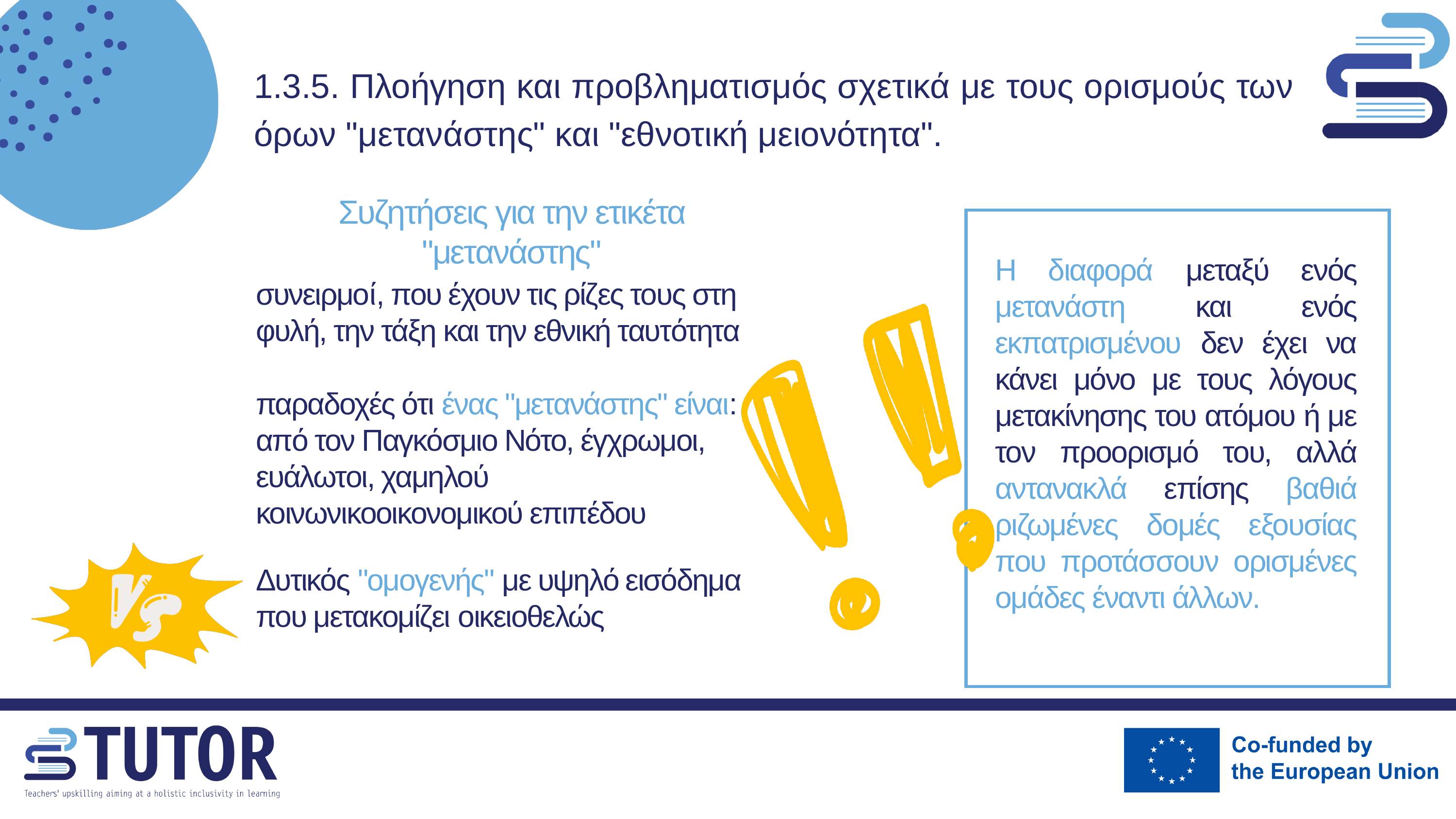

1.3.5. Πλοήγηση και προβληματισμός σχετικά με τους ορισμούς των όρων "μετανάστης" και "εθνοτική μειονότητα".
Συζητήσεις για την ετικέτα "μετανάστης"

Η διαφορά μεταξύ ενός μετανάστη και ενός εκπατρισμένου δεν έχει να κάνει μόνο με τους λόγους μετακίνησης του ατόμου ή με τον προορισμό του, αλλά αντανακλά επίσης βαθιά ριζωμένες δομές εξουσίας που προτάσσουν ορισμένες ομάδες έναντι άλλων.
συνειρμοί, που έχουν τις ρίζες τους στη φυλή, την τάξη και την εθνική ταυτότητα

παραδοχές ότι ένας "μετανάστης" είναι: από τον Παγκόσμιο Νότο, έγχρωμοι, ευάλωτοι, χαμηλού κοινωνικοοικονομικού επιπέδου

Δυτικός "ομογενής" με υψηλό εισόδημα που μετακομίζει οικειοθελώς